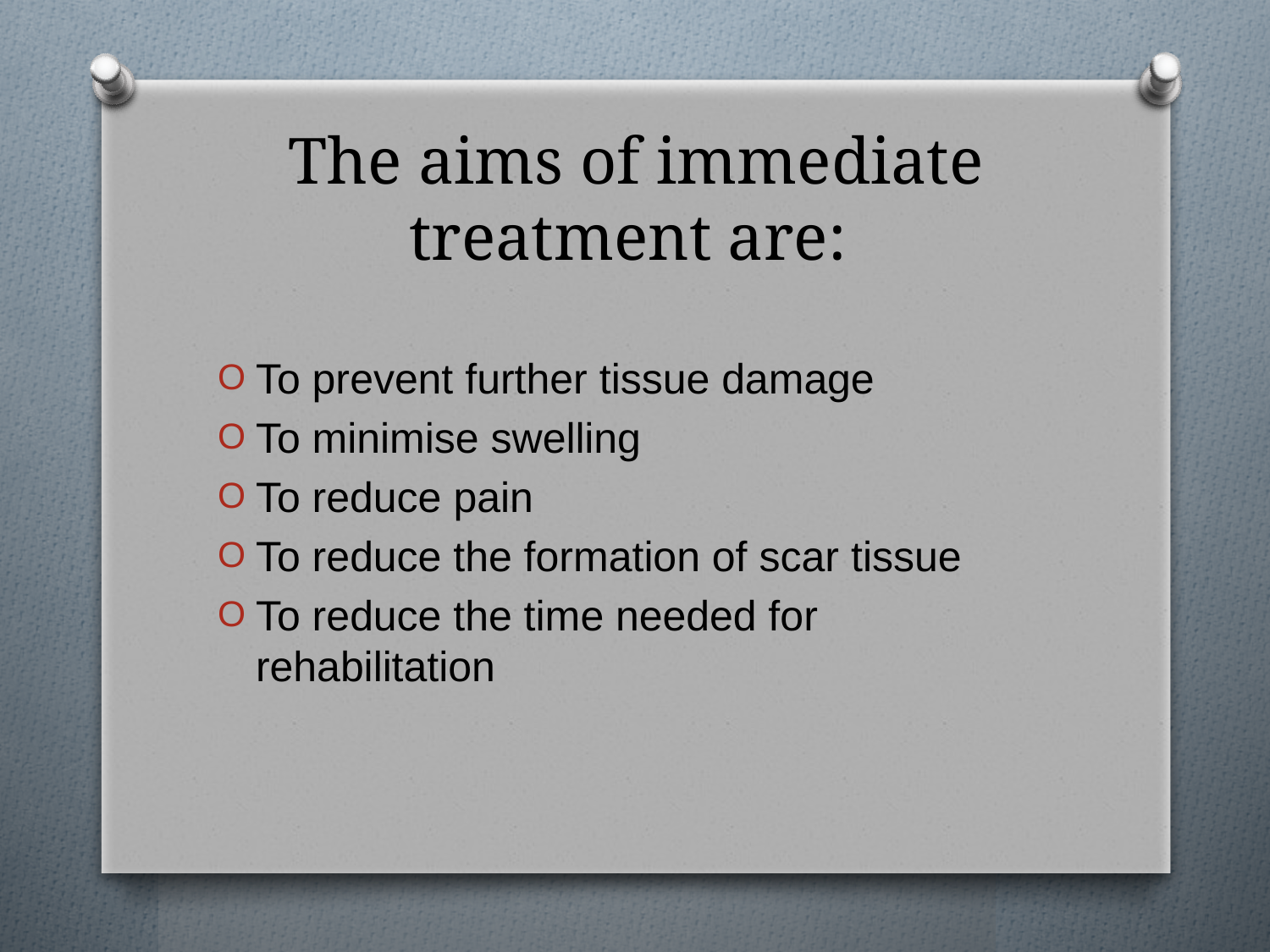

# The aims of immediate treatment are:

To prevent further tissue damage
To minimise swelling
To reduce pain
To reduce the formation of scar tissue
To reduce the time needed for rehabilitation